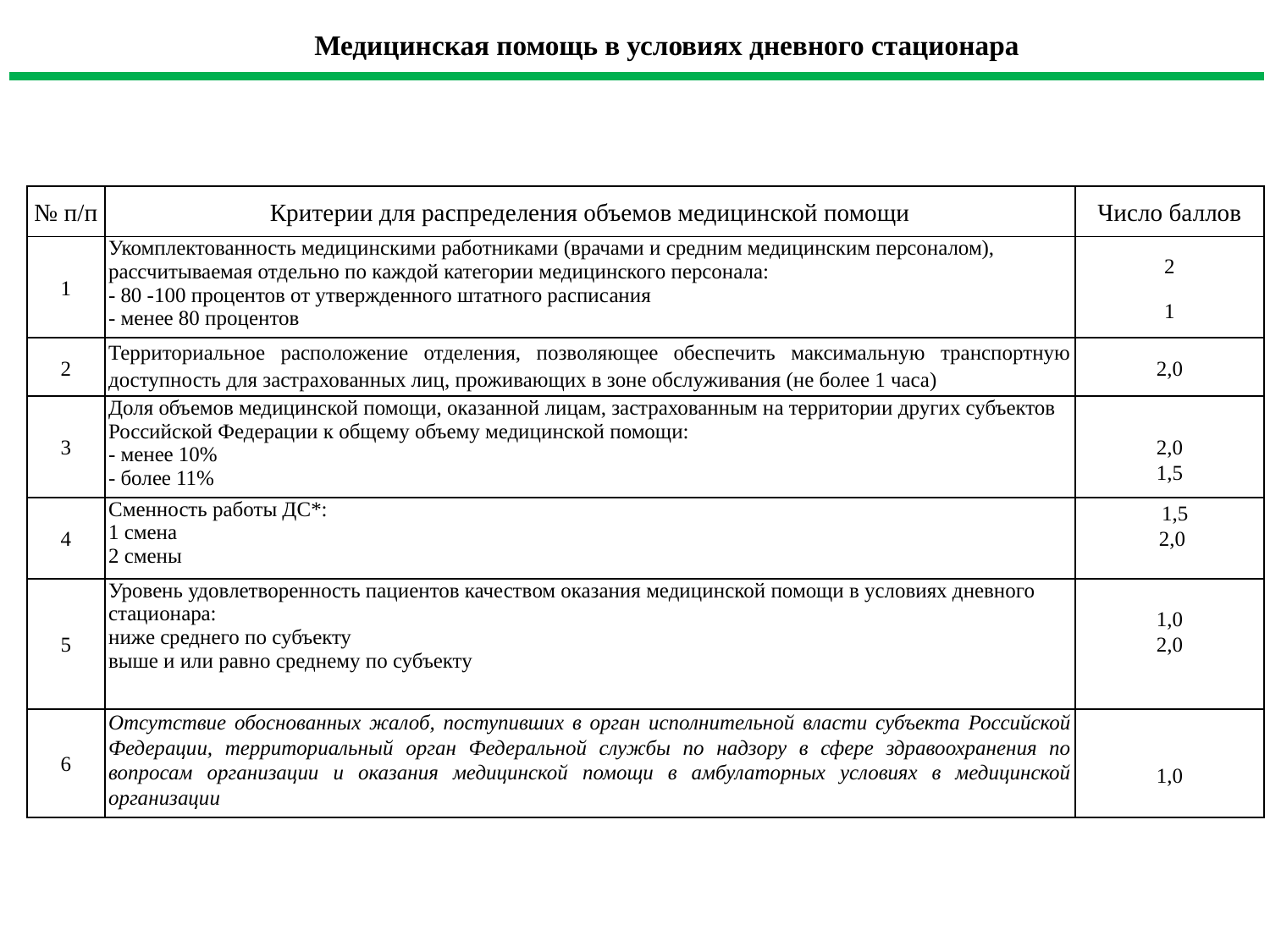

Медицинская помощь в условиях дневного стационара
| № п/п | Критерии для распределения объемов медицинской помощи | Число баллов |
| --- | --- | --- |
| 1 | Укомплектованность медицинскими работниками (врачами и средним медицинским персоналом), рассчитываемая отдельно по каждой категории медицинского персонала: - 80 -100 процентов от утвержденного штатного расписания - менее 80 процентов | 2 1 |
| 2 | Территориальное расположение отделения, позволяющее обеспечить максимальную транспортную доступность для застрахованных лиц, проживающих в зоне обслуживания (не более 1 часа) | 2,0 |
| 3 | Доля объемов медицинской помощи, оказанной лицам, застрахованным на территории других субъектов Российской Федерации к общему объему медицинской помощи: - менее 10% - более 11% | 2,0 1,5 |
| 4 | Сменность работы ДС\*: 1 смена 2 смены | 1,5  2,0 |
| 5 | Уровень удовлетворенность пациентов качеством оказания медицинской помощи в условиях дневного стационара: ниже среднего по субъекту выше и или равно среднему по субъекту | 1,0 2,0 |
| 6 | Отсутствие обоснованных жалоб, поступивших в орган исполнительной власти субъекта Российской Федерации, территориальный орган Федеральной службы по надзору в сфере здравоохранения по вопросам организации и оказания медицинской помощи в амбулаторных условиях в медицинской организации | 1,0 |